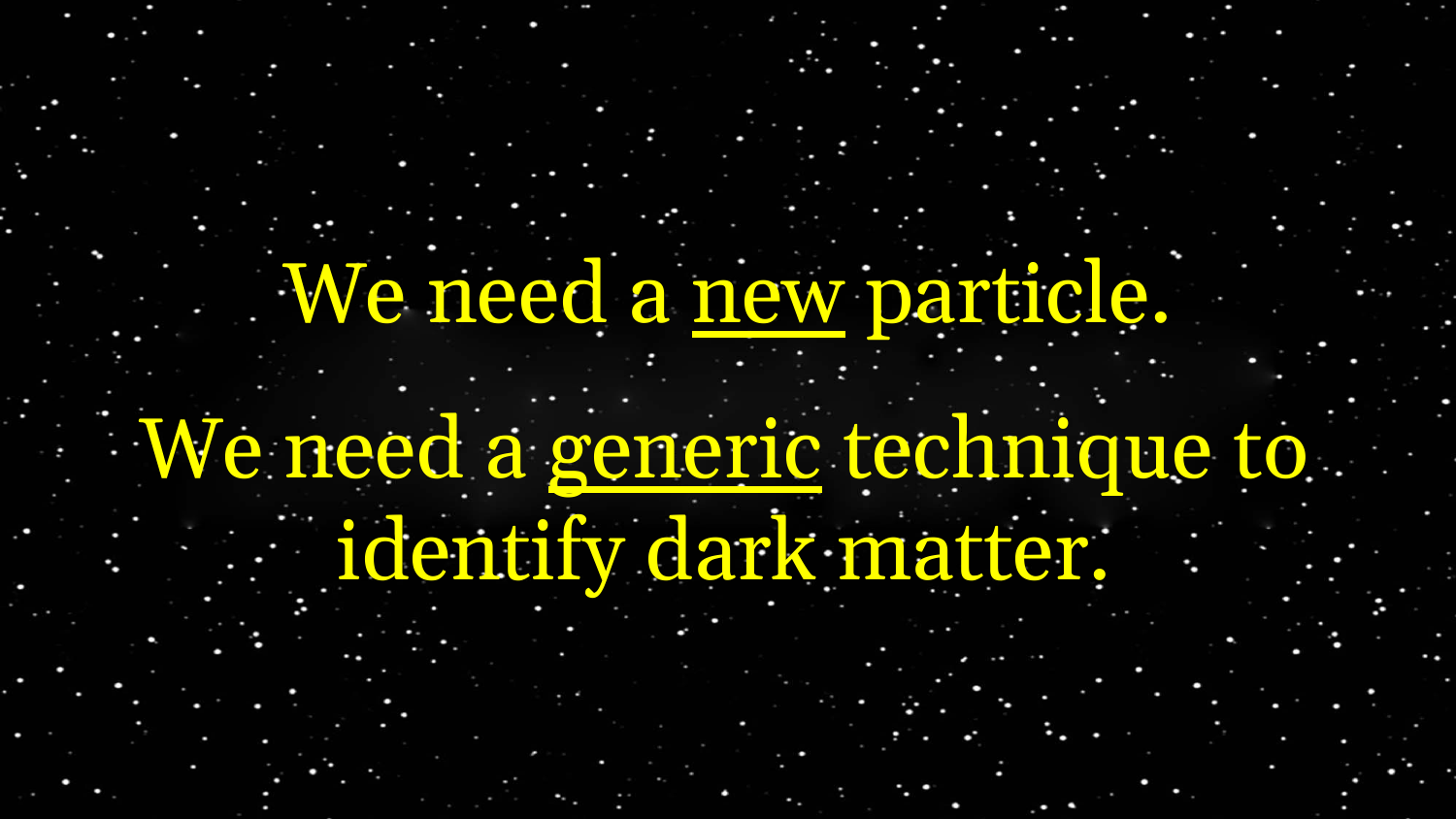

We need a new particle.
We need a generic technique to identify dark matter.